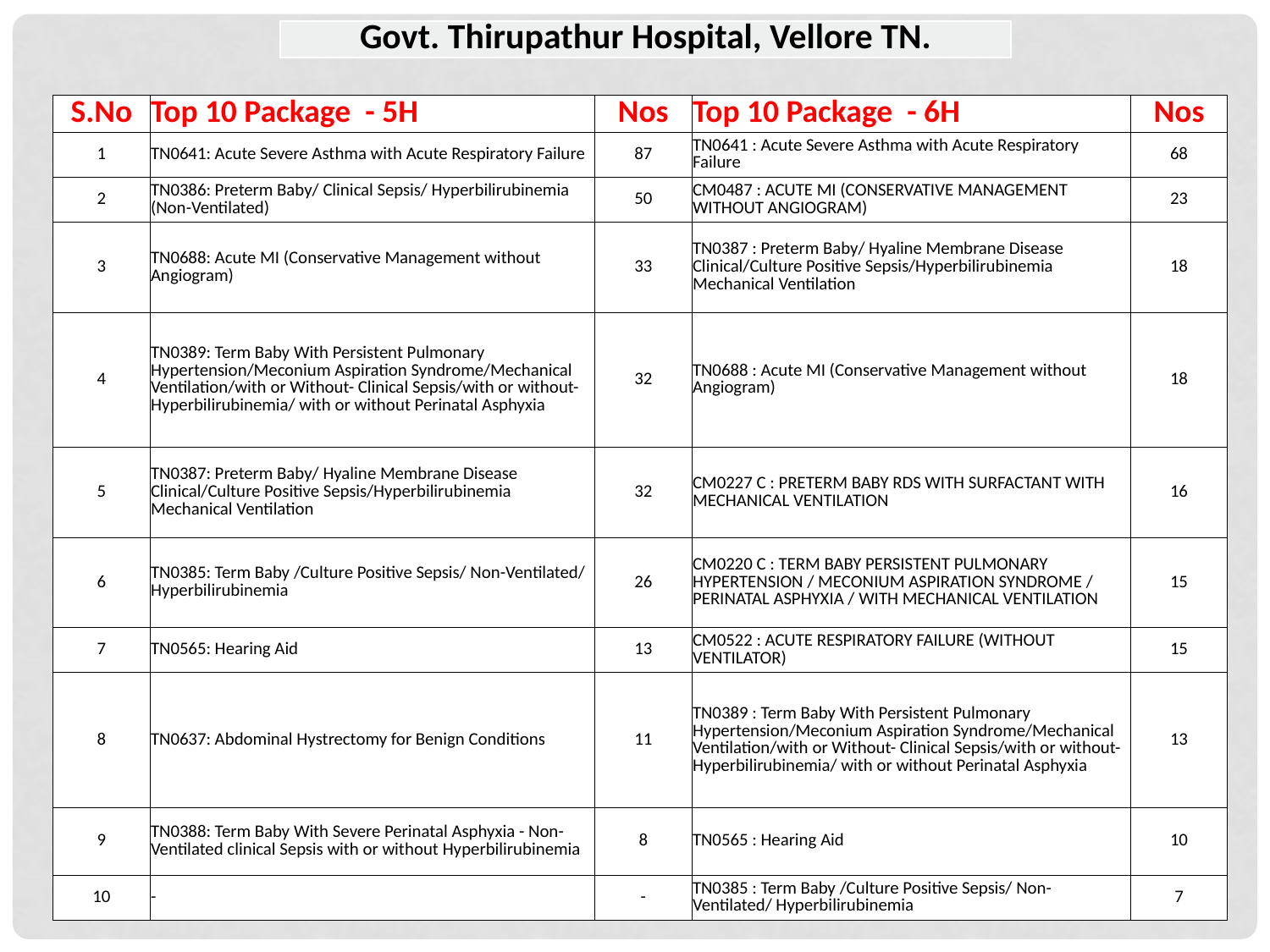

| Govt. Thirupathur Hospital, Vellore TN. |
| --- |
| S.No | Top 10 Package - 5H | Nos | Top 10 Package - 6H | Nos |
| --- | --- | --- | --- | --- |
| 1 | TN0641: Acute Severe Asthma with Acute Respiratory Failure | 87 | TN0641 : Acute Severe Asthma with Acute Respiratory Failure | 68 |
| 2 | TN0386: Preterm Baby/ Clinical Sepsis/ Hyperbilirubinemia (Non-Ventilated) | 50 | CM0487 : ACUTE MI (CONSERVATIVE MANAGEMENT WITHOUT ANGIOGRAM) | 23 |
| 3 | TN0688: Acute MI (Conservative Management without Angiogram) | 33 | TN0387 : Preterm Baby/ Hyaline Membrane Disease Clinical/Culture Positive Sepsis/Hyperbilirubinemia Mechanical Ventilation | 18 |
| 4 | TN0389: Term Baby With Persistent Pulmonary Hypertension/Meconium Aspiration Syndrome/Mechanical Ventilation/with or Without- Clinical Sepsis/with or without-Hyperbilirubinemia/ with or without Perinatal Asphyxia | 32 | TN0688 : Acute MI (Conservative Management without Angiogram) | 18 |
| 5 | TN0387: Preterm Baby/ Hyaline Membrane Disease Clinical/Culture Positive Sepsis/Hyperbilirubinemia Mechanical Ventilation | 32 | CM0227 C : PRETERM BABY RDS WITH SURFACTANT WITH MECHANICAL VENTILATION | 16 |
| 6 | TN0385: Term Baby /Culture Positive Sepsis/ Non-Ventilated/ Hyperbilirubinemia | 26 | CM0220 C : TERM BABY PERSISTENT PULMONARY HYPERTENSION / MECONIUM ASPIRATION SYNDROME / PERINATAL ASPHYXIA / WITH MECHANICAL VENTILATION | 15 |
| 7 | TN0565: Hearing Aid | 13 | CM0522 : ACUTE RESPIRATORY FAILURE (WITHOUT VENTILATOR) | 15 |
| 8 | TN0637: Abdominal Hystrectomy for Benign Conditions | 11 | TN0389 : Term Baby With Persistent Pulmonary Hypertension/Meconium Aspiration Syndrome/Mechanical Ventilation/with or Without- Clinical Sepsis/with or without-Hyperbilirubinemia/ with or without Perinatal Asphyxia | 13 |
| 9 | TN0388: Term Baby With Severe Perinatal Asphyxia - Non-Ventilated clinical Sepsis with or without Hyperbilirubinemia | 8 | TN0565 : Hearing Aid | 10 |
| 10 | - | - | TN0385 : Term Baby /Culture Positive Sepsis/ Non-Ventilated/ Hyperbilirubinemia | 7 |